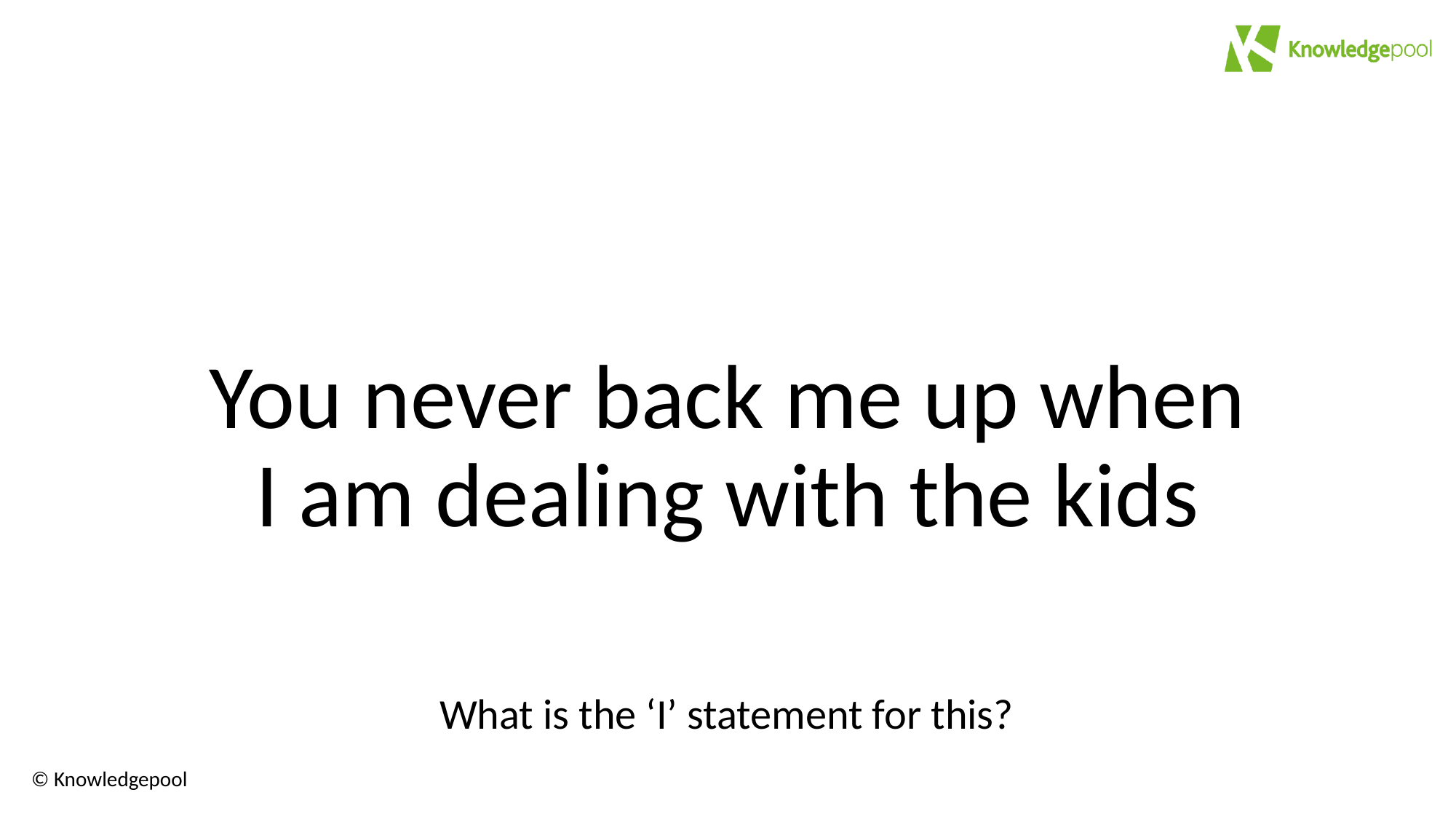

# You never back me up when I am dealing with the kids